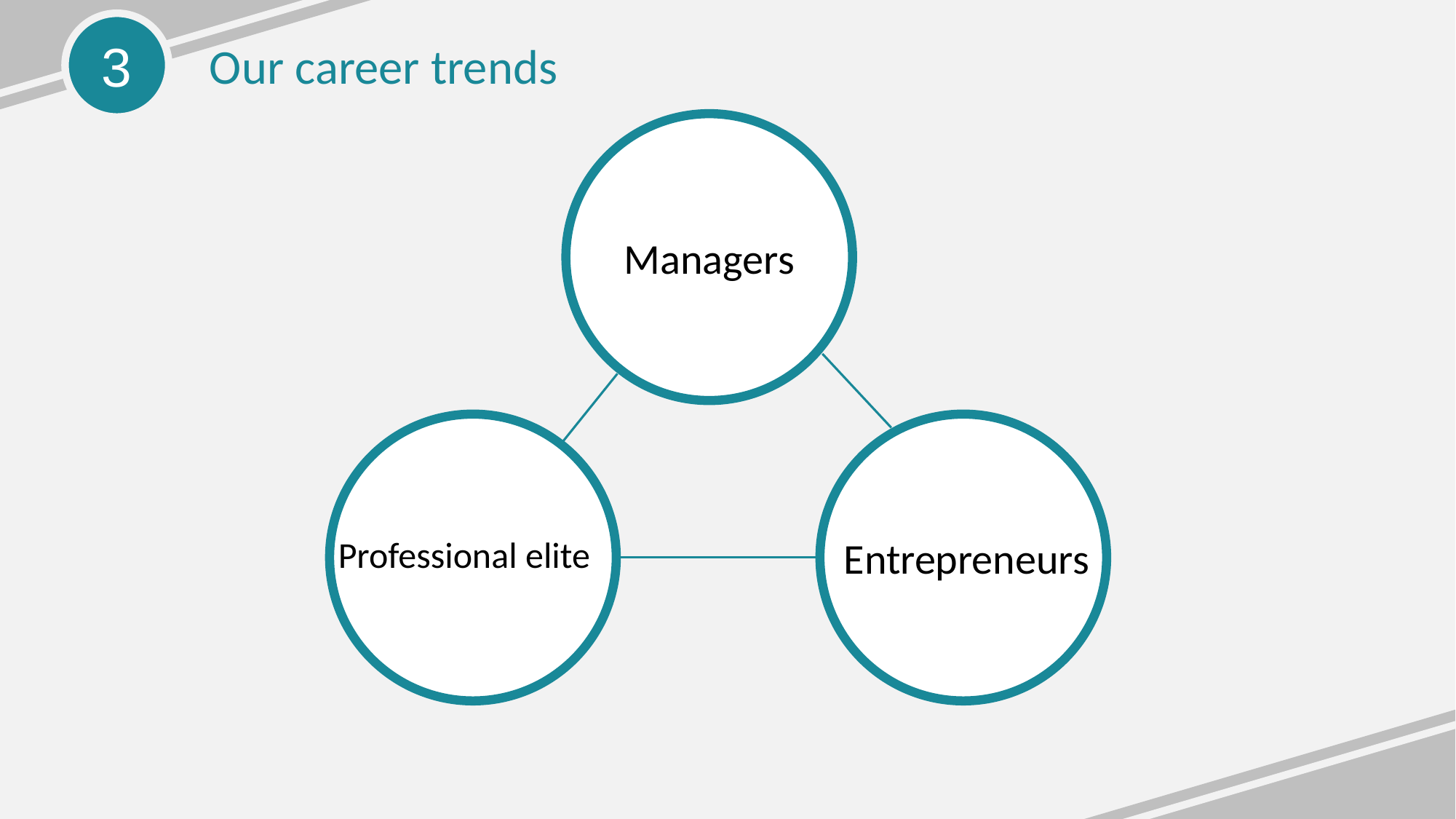

Our career trends

Managers

Professional elite

Entrepreneurs